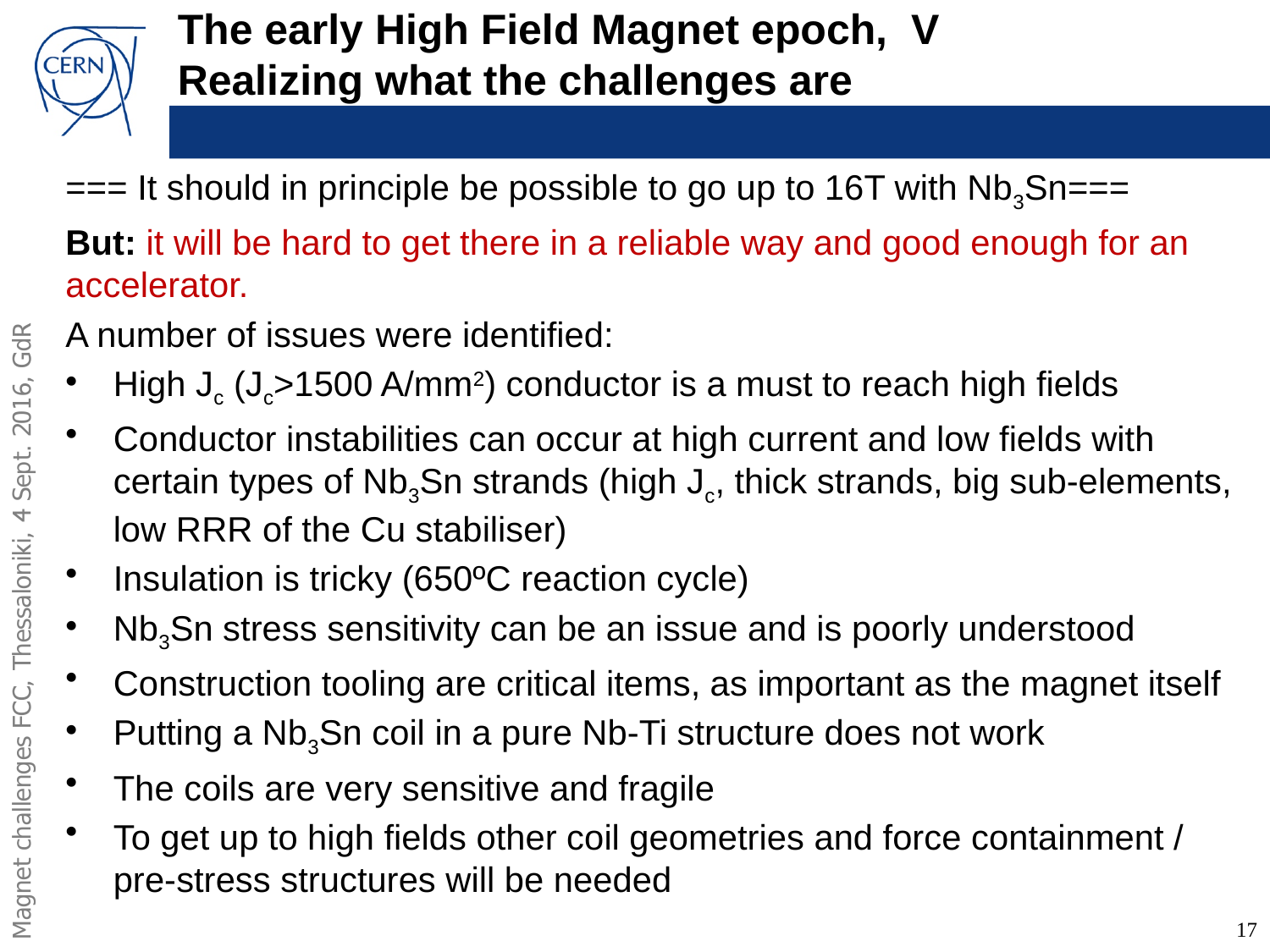

# The early High Field Magnet epoch,  V Realizing what the challenges are
=== It should in principle be possible to go up to 16T with Nb3Sn===
But: it will be hard to get there in a reliable way and good enough for an accelerator.
A number of issues were identified:
High Jc (Jc>1500 A/mm2) conductor is a must to reach high fields
Conductor instabilities can occur at high current and low fields with certain types of Nb3Sn strands (high Jc, thick strands, big sub-elements, low RRR of the Cu stabiliser)
Insulation is tricky (650ºC reaction cycle)
Nb3Sn stress sensitivity can be an issue and is poorly understood
Construction tooling are critical items, as important as the magnet itself
Putting a Nb3Sn coil in a pure Nb-Ti structure does not work
The coils are very sensitive and fragile
To get up to high fields other coil geometries and force containment / pre-stress structures will be needed

17